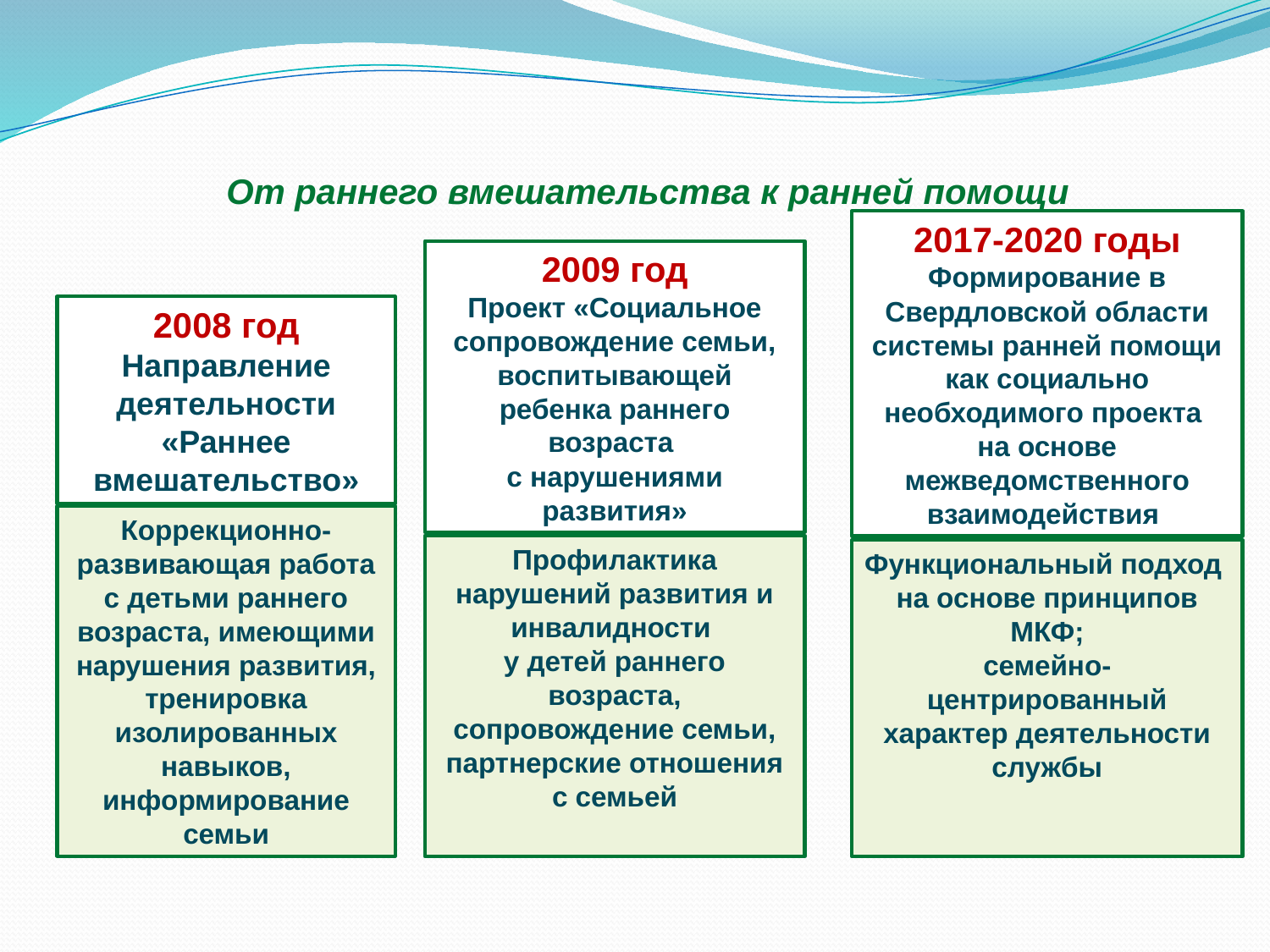

# От раннего вмешательства к ранней помощи
2017-2020 годы
Формирование в Свердловской области системы ранней помощи как социально необходимого проекта
на основе межведомственного взаимодействия
2009 год
Проект «Социальное сопровождение семьи, воспитывающей ребенка раннего возраста
с нарушениями развития»
2008 год
Направление деятельности «Раннее вмешательство»
Коррекционно-развивающая работа с детьми раннего возраста, имеющими нарушения развития, тренировка изолированных навыков, информирование семьи
Профилактика нарушений развития и инвалидности
у детей раннего возраста, сопровождение семьи, партнерские отношения с семьей

Функциональный подход  на основе принципов МКФ;
семейно-центрированный характер деятельности службы